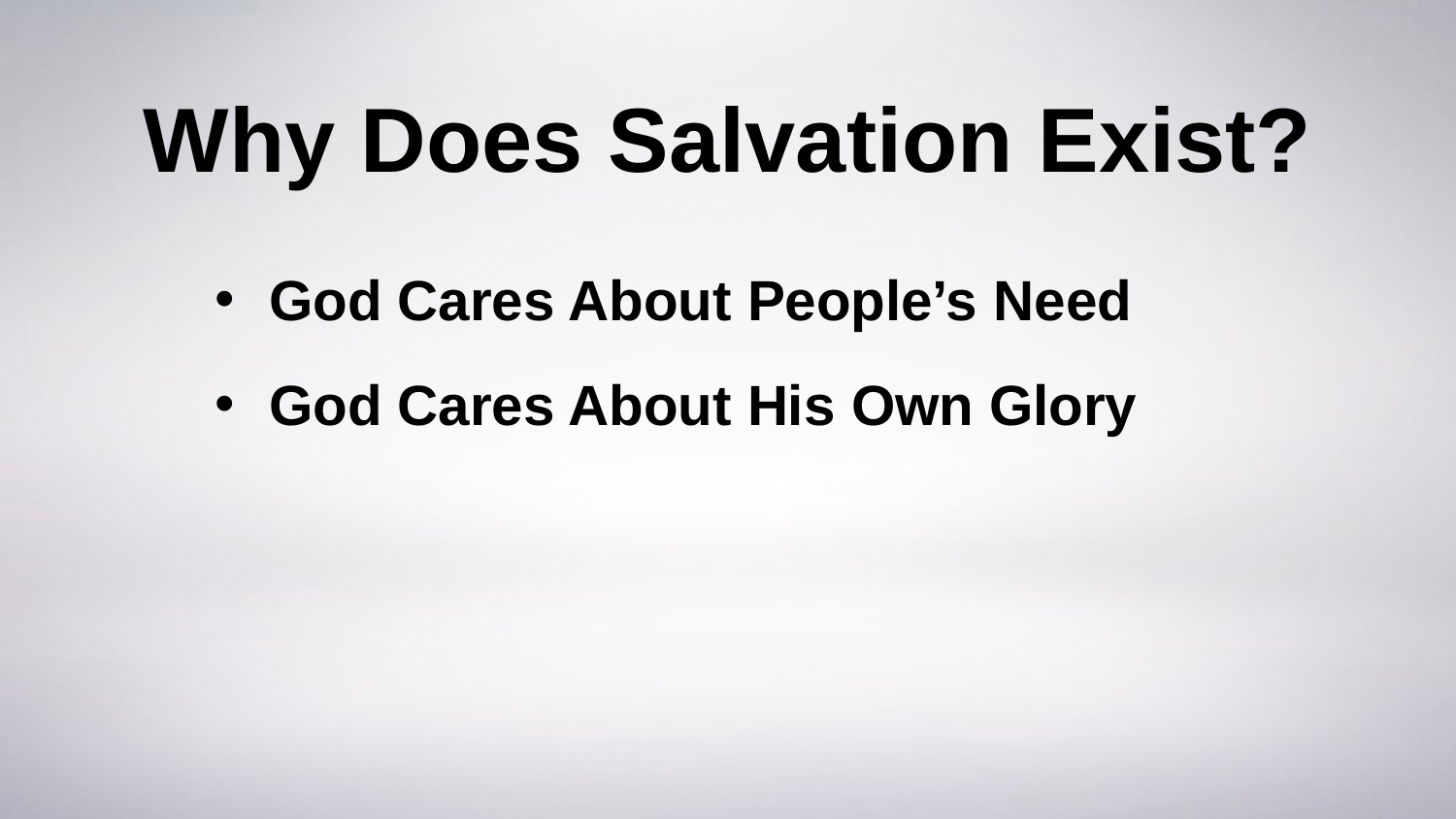

# Why Does Salvation Exist?
God Cares About People’s Need
God Cares About His Own Glory